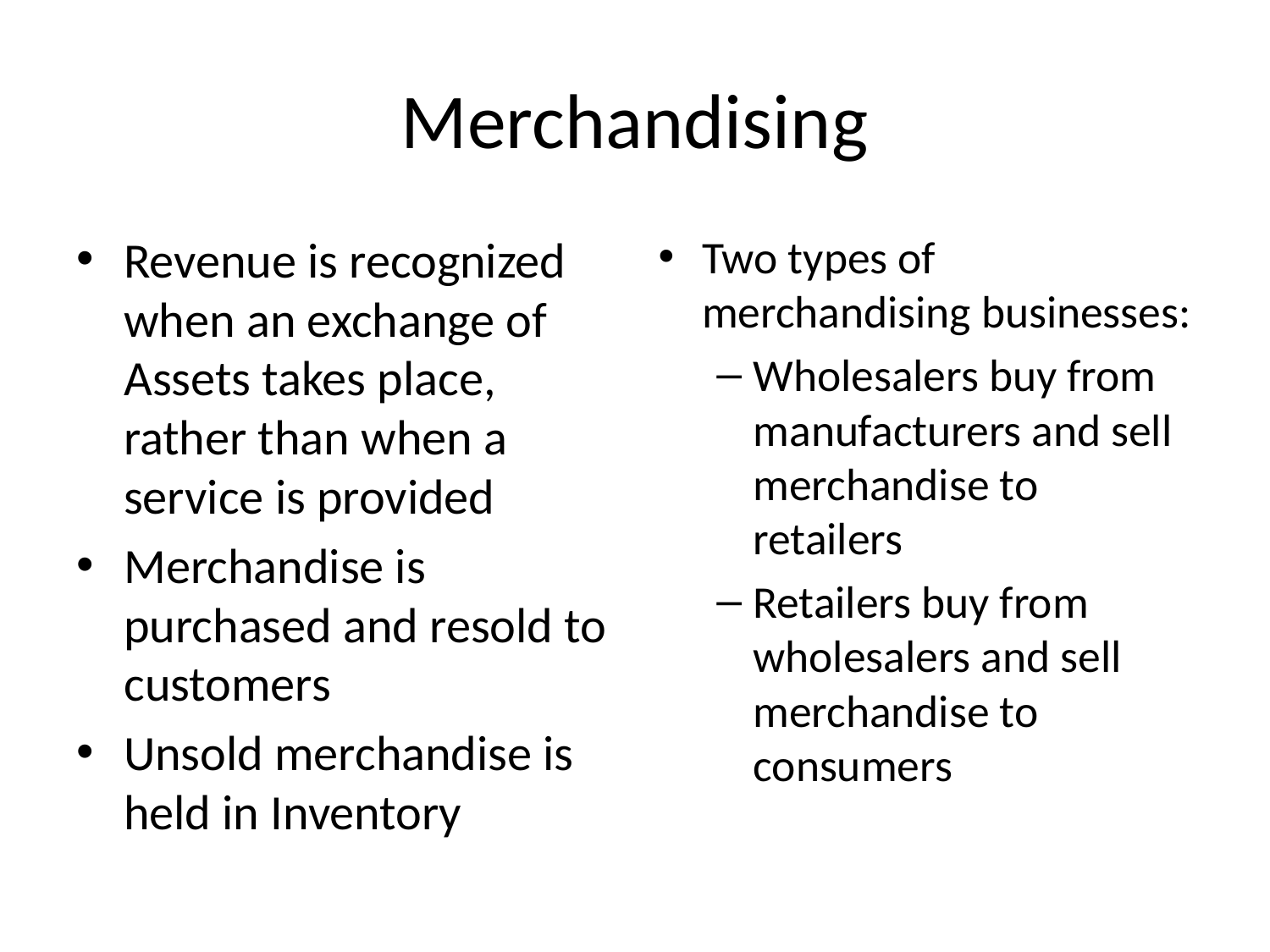

# Merchandising
Revenue is recognized when an exchange of Assets takes place, rather than when a service is provided
Merchandise is purchased and resold to customers
Unsold merchandise is held in Inventory
Two types of merchandising businesses:
Wholesalers buy from manufacturers and sell merchandise to retailers
Retailers buy from wholesalers and sell merchandise to consumers